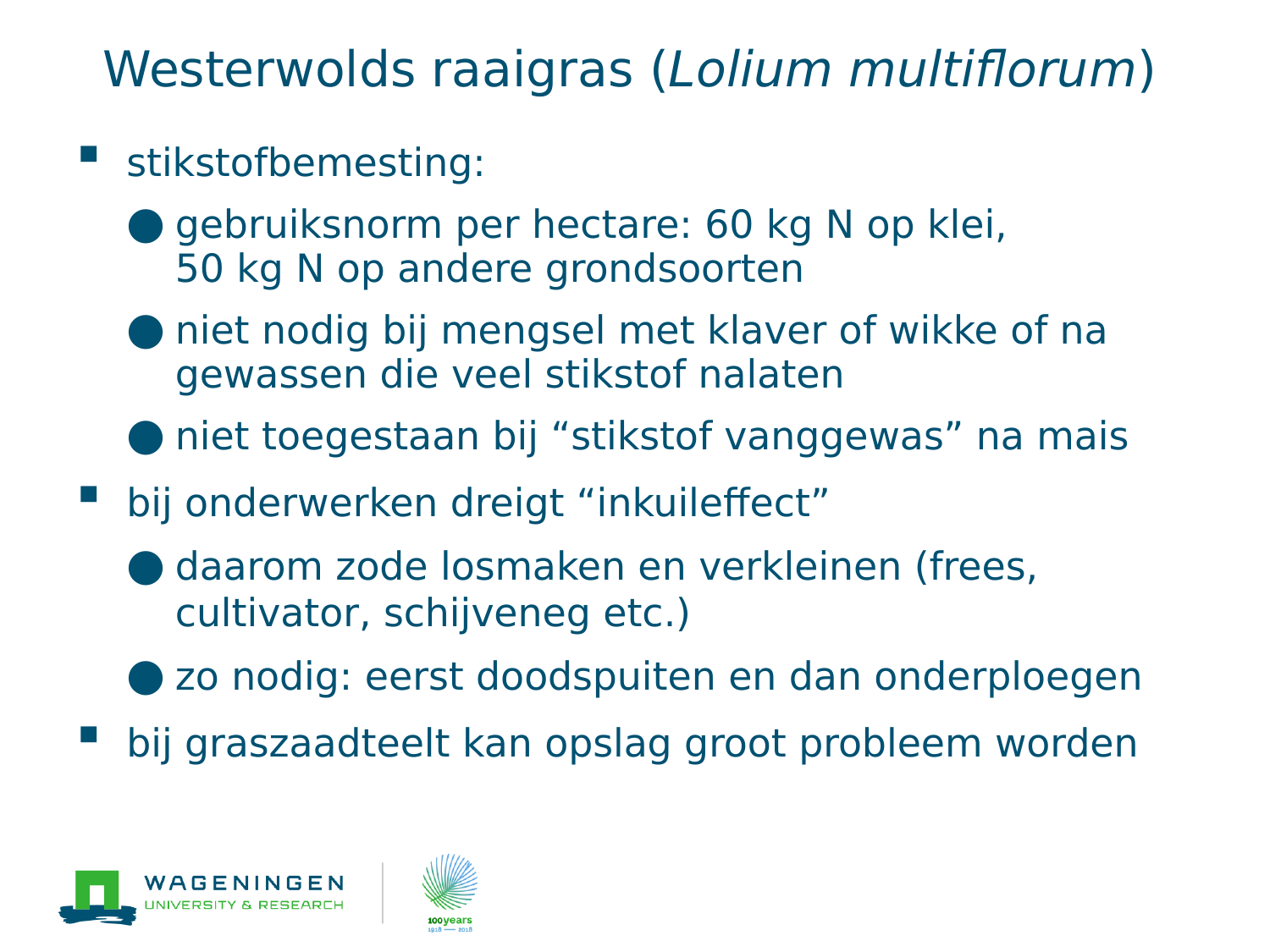

# Westerwolds raaigras (Lolium multiflorum)
stikstofbemesting:
gebruiksnorm per hectare: 60 kg N op klei,
50 kg N op andere grondsoorten
niet nodig bij mengsel met klaver of wikke of na gewassen die veel stikstof nalaten
niet toegestaan bij “stikstof vanggewas” na mais
bij onderwerken dreigt “inkuileffect”
daarom zode losmaken en verkleinen (frees, cultivator, schijveneg etc.)
zo nodig: eerst doodspuiten en dan onderploegen
bij graszaadteelt kan opslag groot probleem worden